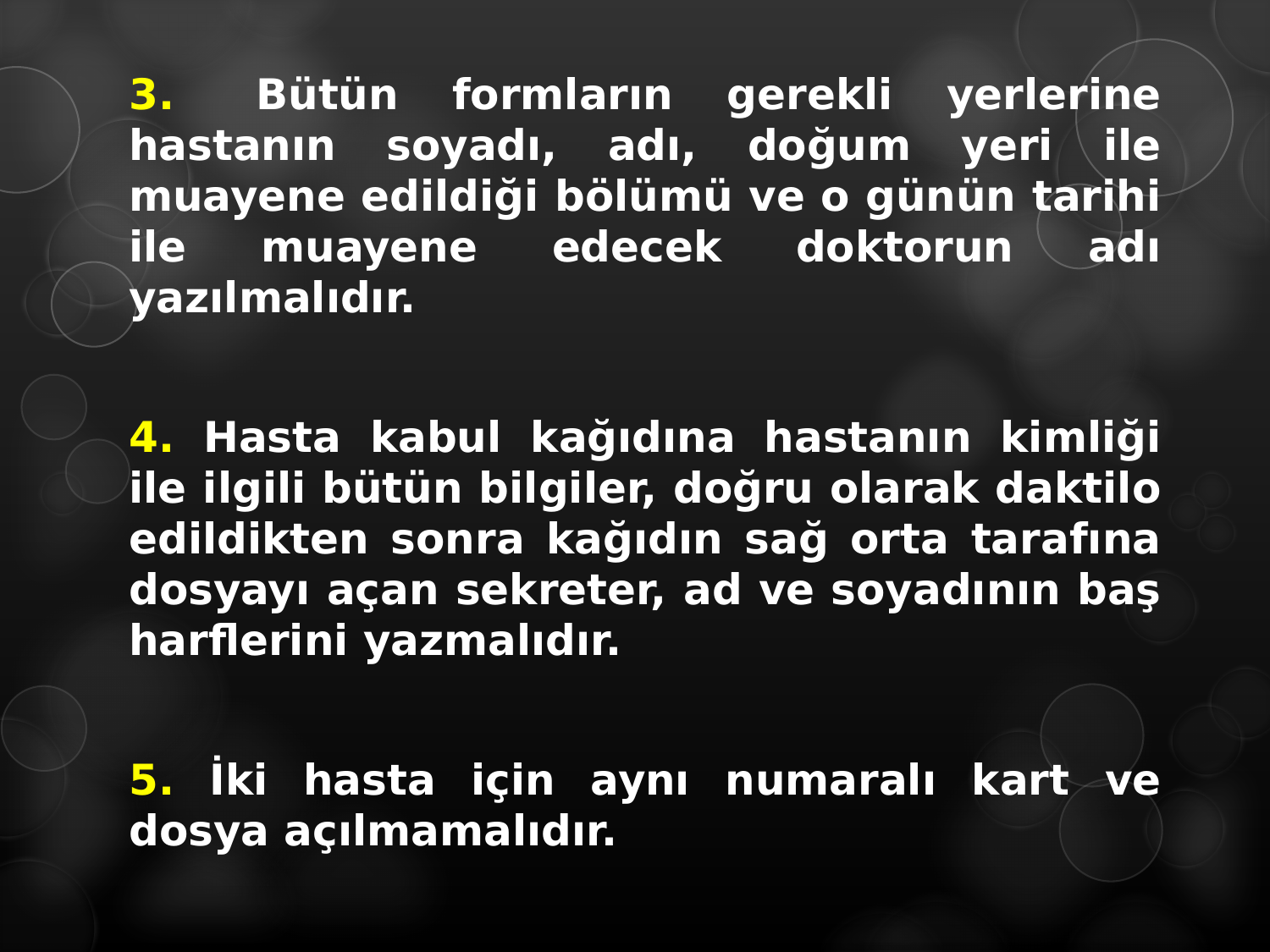

3.	Bütün formların gerekli yerlerine hastanın soyadı, adı, doğum yeri ile muayene edildiği bölümü ve o günün tarihi ile muayene edecek doktorun adı yazılmalıdır.

4. Hasta kabul kağıdına hastanın kimliği ile ilgili bütün bilgiler, doğru olarak daktilo edildikten sonra kağıdın sağ orta tarafına dosyayı açan sekreter, ad ve soyadının baş harflerini yazmalıdır.

5. İki hasta için aynı numaralı kart ve dosya açılmamalıdır.